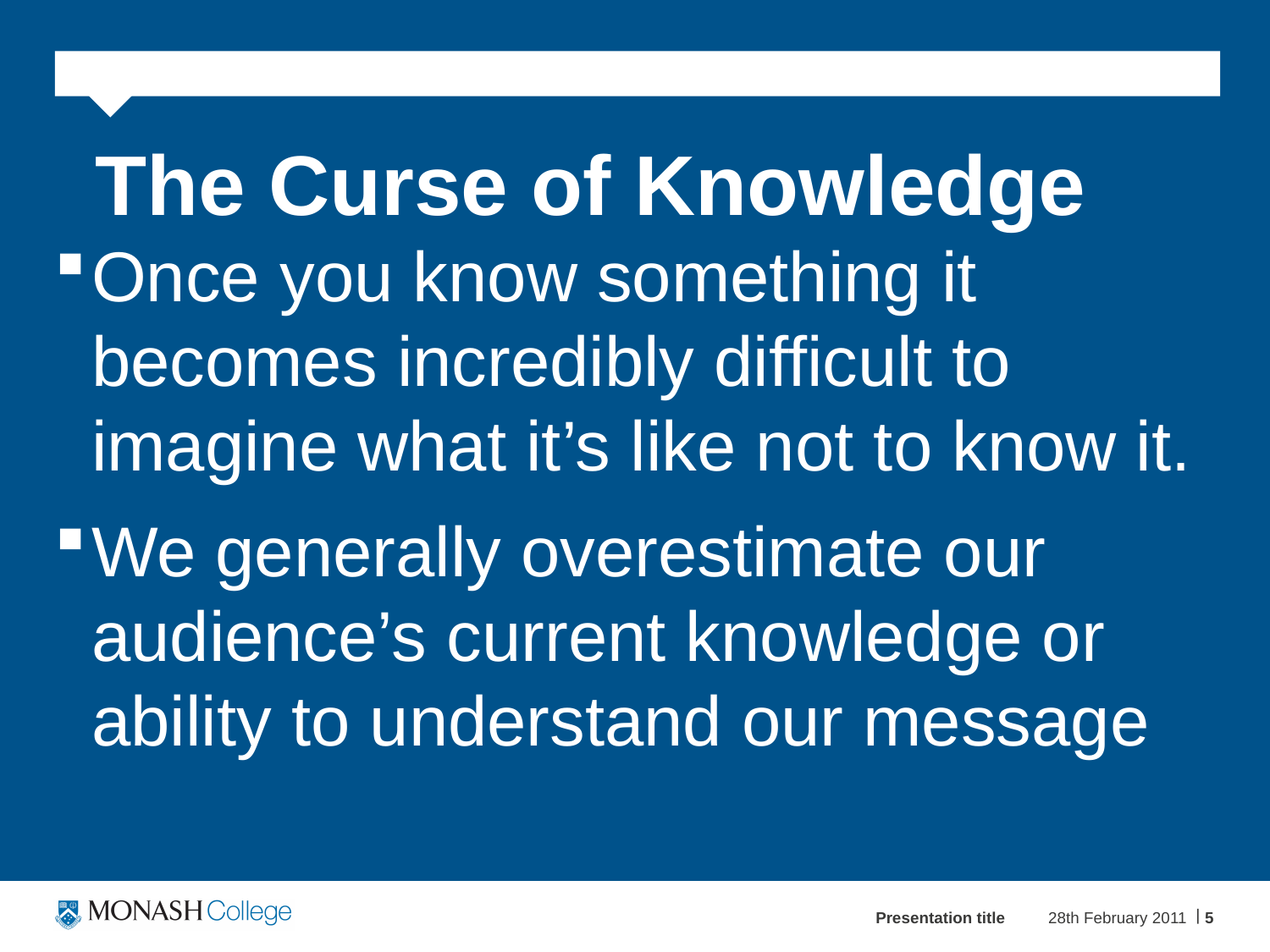

# The Curse of Knowledge
Once you know something it becomes incredibly difficult to imagine what it’s like not to know it.
We generally overestimate our audience’s current knowledge or ability to understand our message
Presentation title
28th February 2011
5